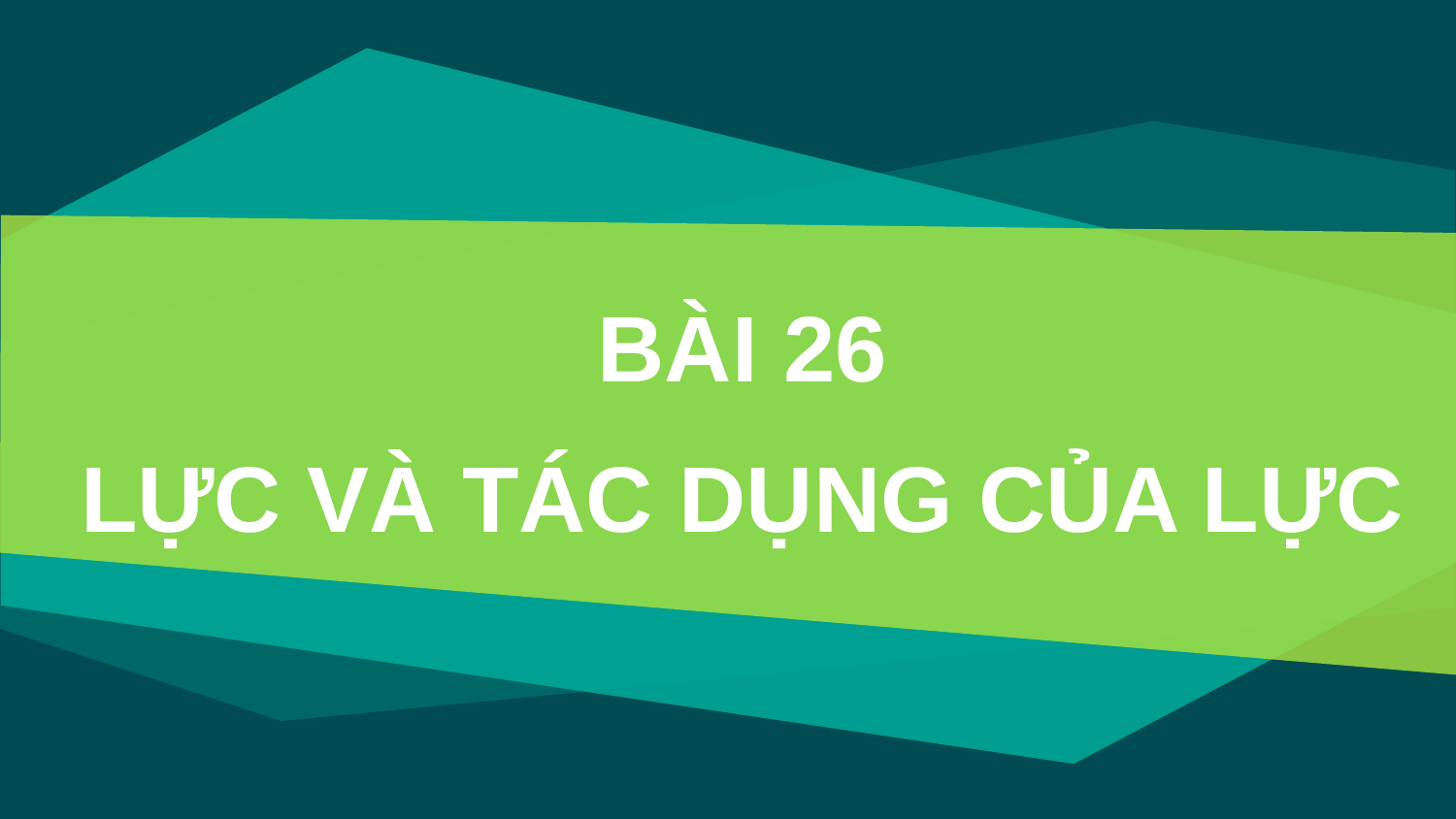

# BÀI 26 LỰC VÀ TÁC DỤNG CỦA LỰC